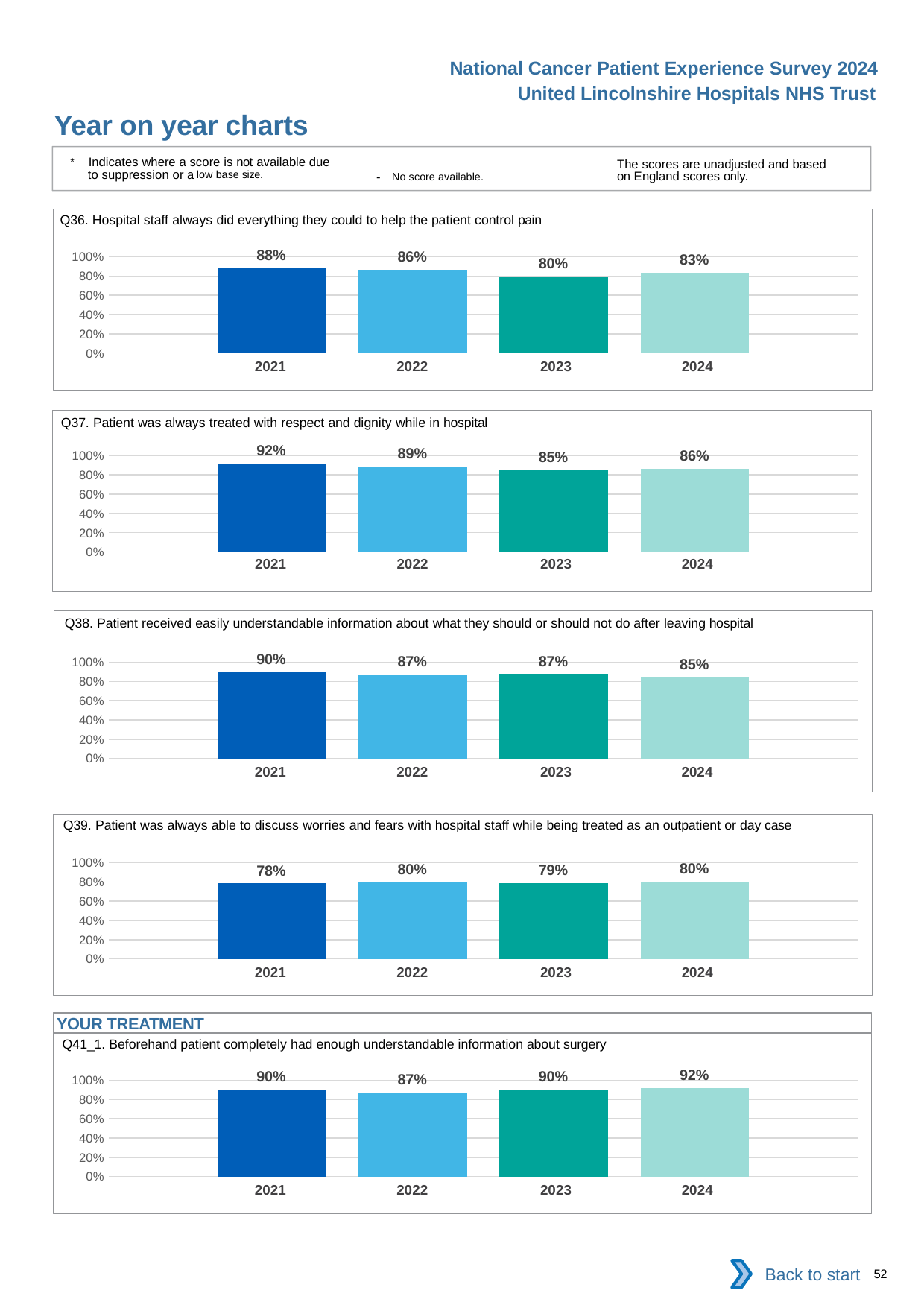

National Cancer Patient Experience Survey 2024
United Lincolnshire Hospitals NHS Trust
Year on year charts

*  Indicates where a score is not available due to suppression or a low base size.
The scores are unadjusted and based on England scores only.
- No score available.
Q36. Hospital staff always did everything they could to help the patient control pain

### Chart

| Category | 2021 | 2022 | 2023 | 2024 |
|---|---|---|---|---|
| Category 1 | 0.8790698 | 0.8625954 | 0.7969925 | 0.8341463 |
| 2021 | 2022 | 2023 | 2024 |
| --- | --- | --- | --- |
Q37. Patient was always treated with respect and dignity while in hospital

### Chart

| Category | 2021 | 2022 | 2023 | 2024 |
|---|---|---|---|---|
| Category 1 | 0.9176471 | 0.8899371 | 0.8526646 | 0.8623482 |
| 2021 | 2022 | 2023 | 2024 |
| --- | --- | --- | --- |
Q38. Patient received easily understandable information about what they should or should not do after leaving hospital

### Chart

| Category | 2021 | 2022 | 2023 | 2024 |
|---|---|---|---|---|
| Category 1 | 0.9 | 0.8685897 | 0.8745981 | 0.8451883 |
| 2021 | 2022 | 2023 | 2024 |
| --- | --- | --- | --- |
Q39. Patient was always able to discuss worries and fears with hospital staff while being treated as an outpatient or day case

### Chart

| Category | 2021 | 2022 | 2023 | 2024 |
|---|---|---|---|---|
| Category 1 | 0.7843137 | 0.7969697 | 0.7901049 | 0.8031496 |
| 2021 | 2022 | 2023 | 2024 |
| --- | --- | --- | --- |
YOUR TREATMENT
Q41_1. Beforehand patient completely had enough understandable information about surgery

### Chart

| Category | 2021 | 2022 | 2023 | 2024 |
|---|---|---|---|---|
| Category 1 | 0.9039735 | 0.874269 | 0.902439 | 0.9190939 |
| 2021 | 2022 | 2023 | 2024 |
| --- | --- | --- | --- |
Back to start

52